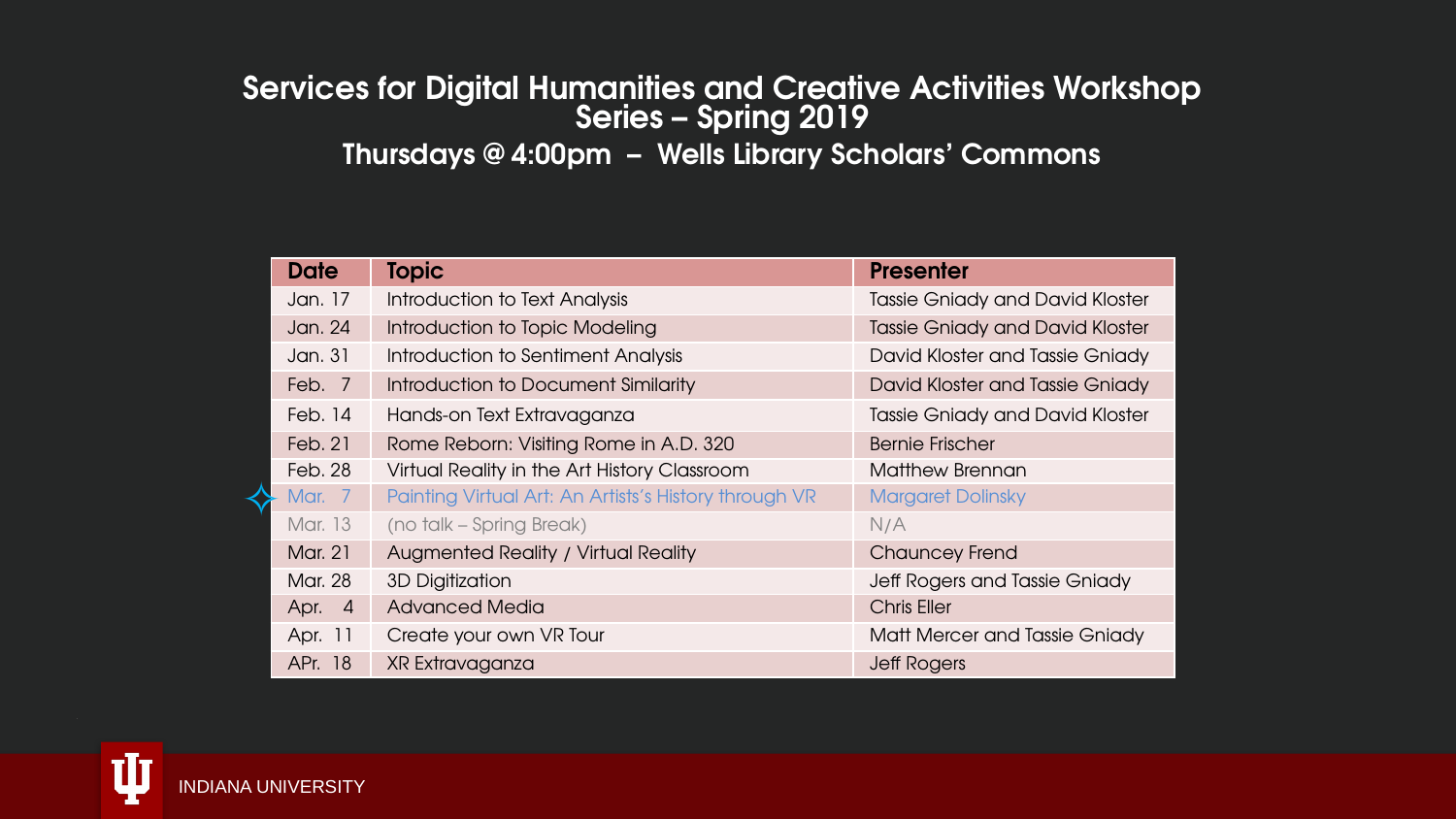

Services for Digital Humanities and Creative Activities Workshop Series – Spring 2019
Thursdays @ 4:00pm  –  Wells Library Scholars’ Commons
| Date | Topic | Presenter |
| --- | --- | --- |
| Jan. 17 | Introduction to Text Analysis | Tassie Gniady and David Kloster |
| Jan. 24 | Introduction to Topic Modeling | Tassie Gniady and David Kloster |
| Jan. 31 | Introduction to Sentiment Analysis | David Kloster and Tassie Gniady |
| Feb. 7 | Introduction to Document Similarity | David Kloster and Tassie Gniady |
| Feb. 14 | Hands-on Text Extravaganza | Tassie Gniady and David Kloster |
| Feb. 21 | Rome Reborn: Visiting Rome in A.D. 320 | Bernie Frischer |
| Feb. 28 | Virtual Reality in the Art History Classroom | Matthew Brennan |
| Mar. 7 | Painting Virtual Art: An Artists’s History through VR | Margaret Dolinsky |
| Mar. 13 | (no talk – Spring Break) | N/A |
| Mar. 21 | Augmented Reality / Virtual Reality | Chauncey Frend |
| Mar. 28 | 3D Digitization | Jeff Rogers and Tassie Gniady |
| Apr. 4 | Advanced Media | Chris Eller |
| Apr. 11 | Create your own VR Tour | Matt Mercer and Tassie Gniady |
| APr. 18 | XR Extravaganza | Jeff Rogers |
✧